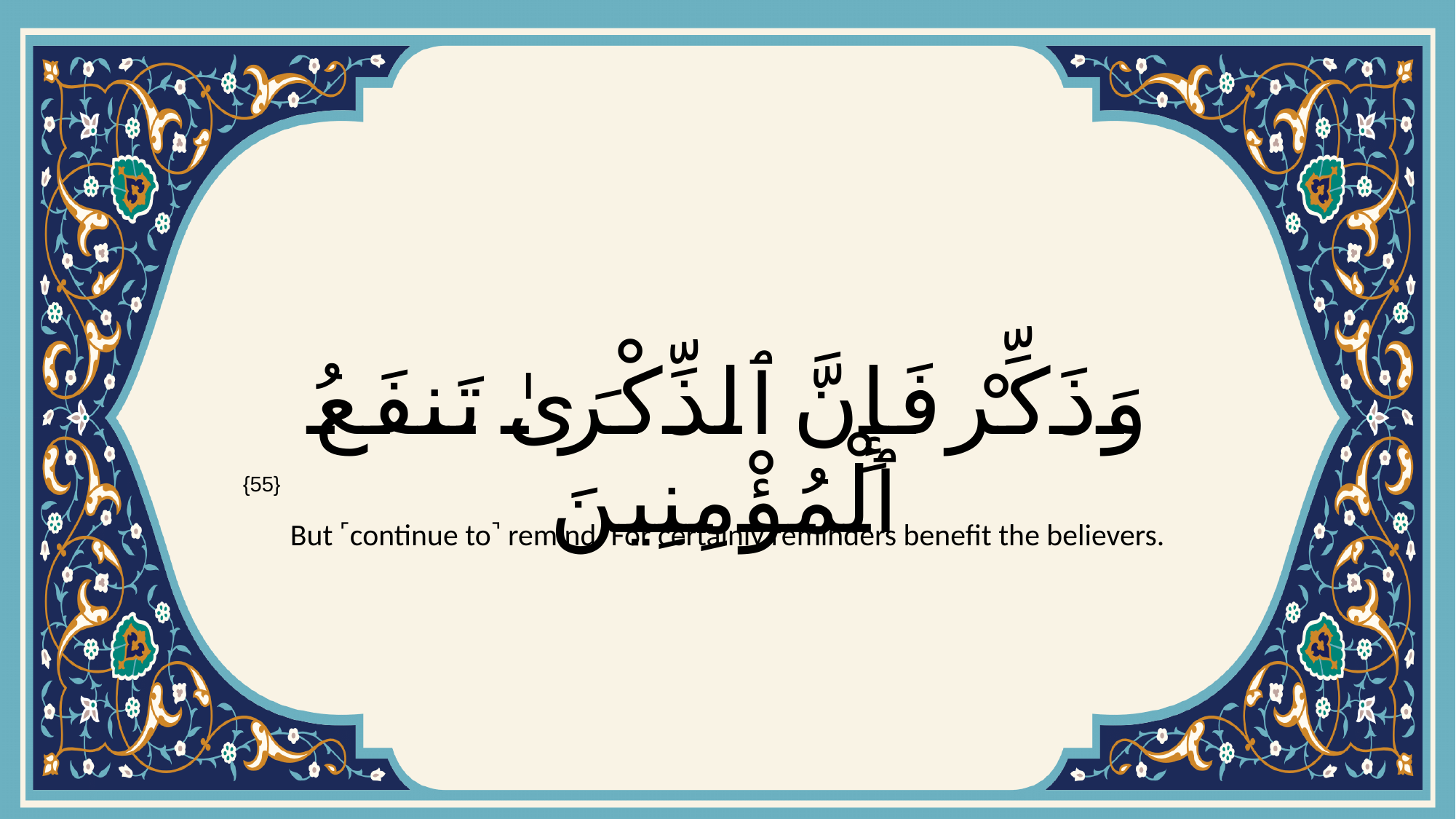

# وَذَكِّرْ فَإِنَّ ٱلذِّكْرَىٰ تَنفَعُ ٱلْمُؤْمِنِينَ
{55}
But ˹continue to˺ remind. For certainly reminders benefit the believers.